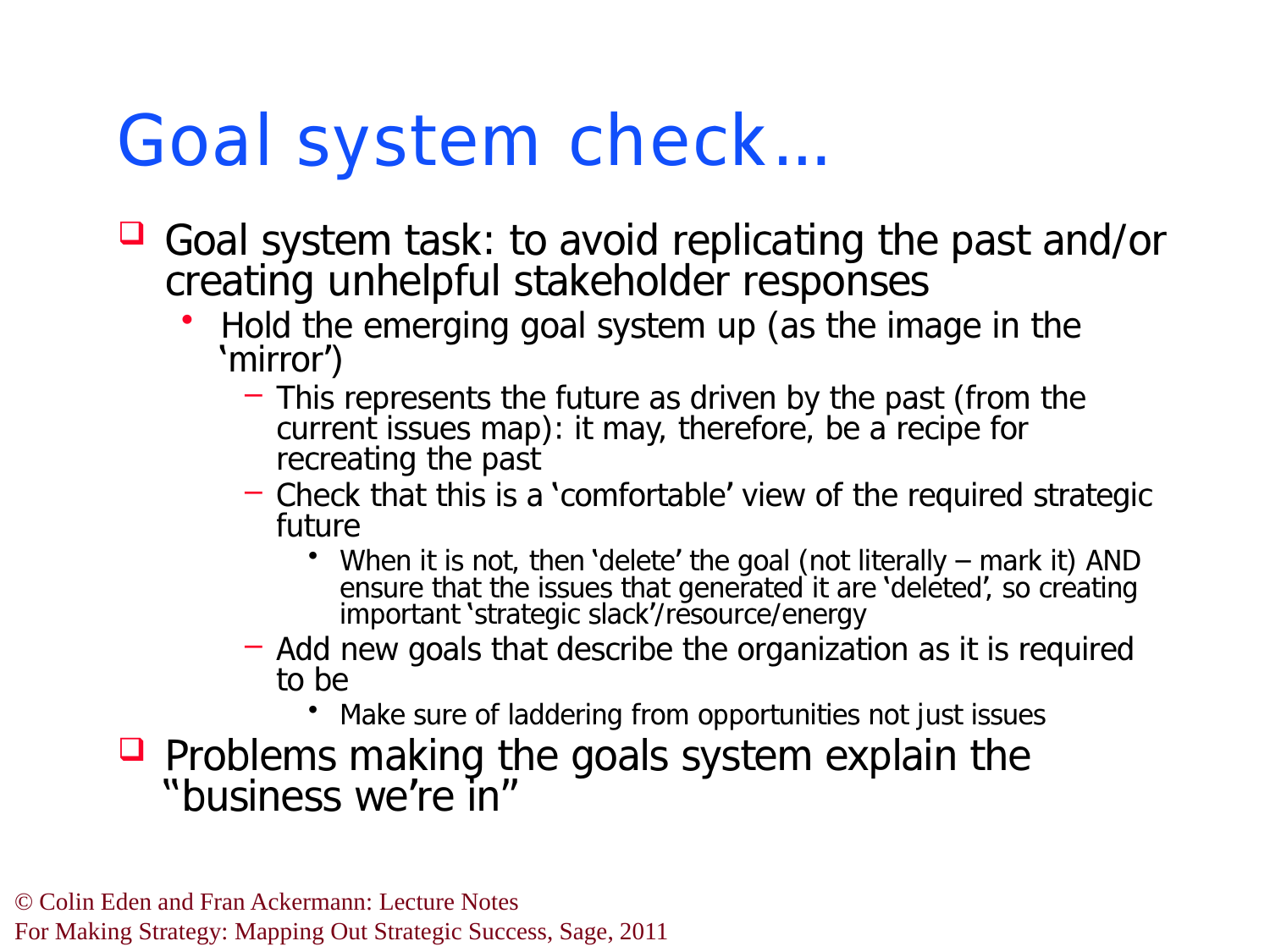

# Goal system check…
Goal system task: to avoid replicating the past and/or creating unhelpful stakeholder responses
Hold the emerging goal system up (as the image in the ‘mirror’)
This represents the future as driven by the past (from the current issues map): it may, therefore, be a recipe for recreating the past
Check that this is a ‘comfortable’ view of the required strategic future
When it is not, then ‘delete’ the goal (not literally – mark it) AND ensure that the issues that generated it are ‘deleted’, so creating important ‘strategic slack’/resource/energy
Add new goals that describe the organization as it is required to be
Make sure of laddering from opportunities not just issues
Problems making the goals system explain the “business we’re in”